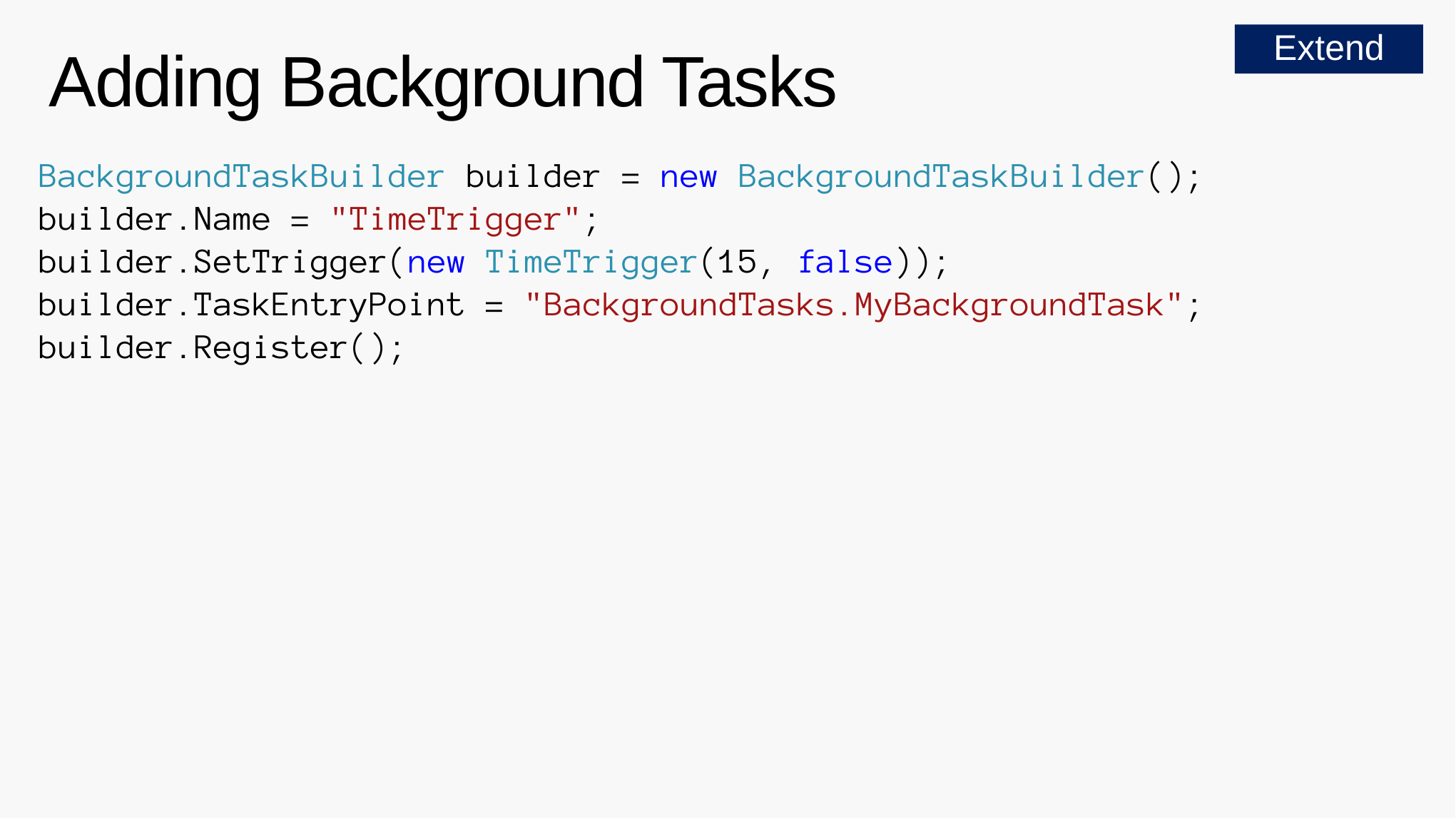

Extend
# Adding Background Tasks
BackgroundTaskBuilder builder = new BackgroundTaskBuilder();
builder.Name = "TimeTrigger";
builder.SetTrigger(new TimeTrigger(15, false));
builder.TaskEntryPoint = "BackgroundTasks.MyBackgroundTask";
builder.Register();